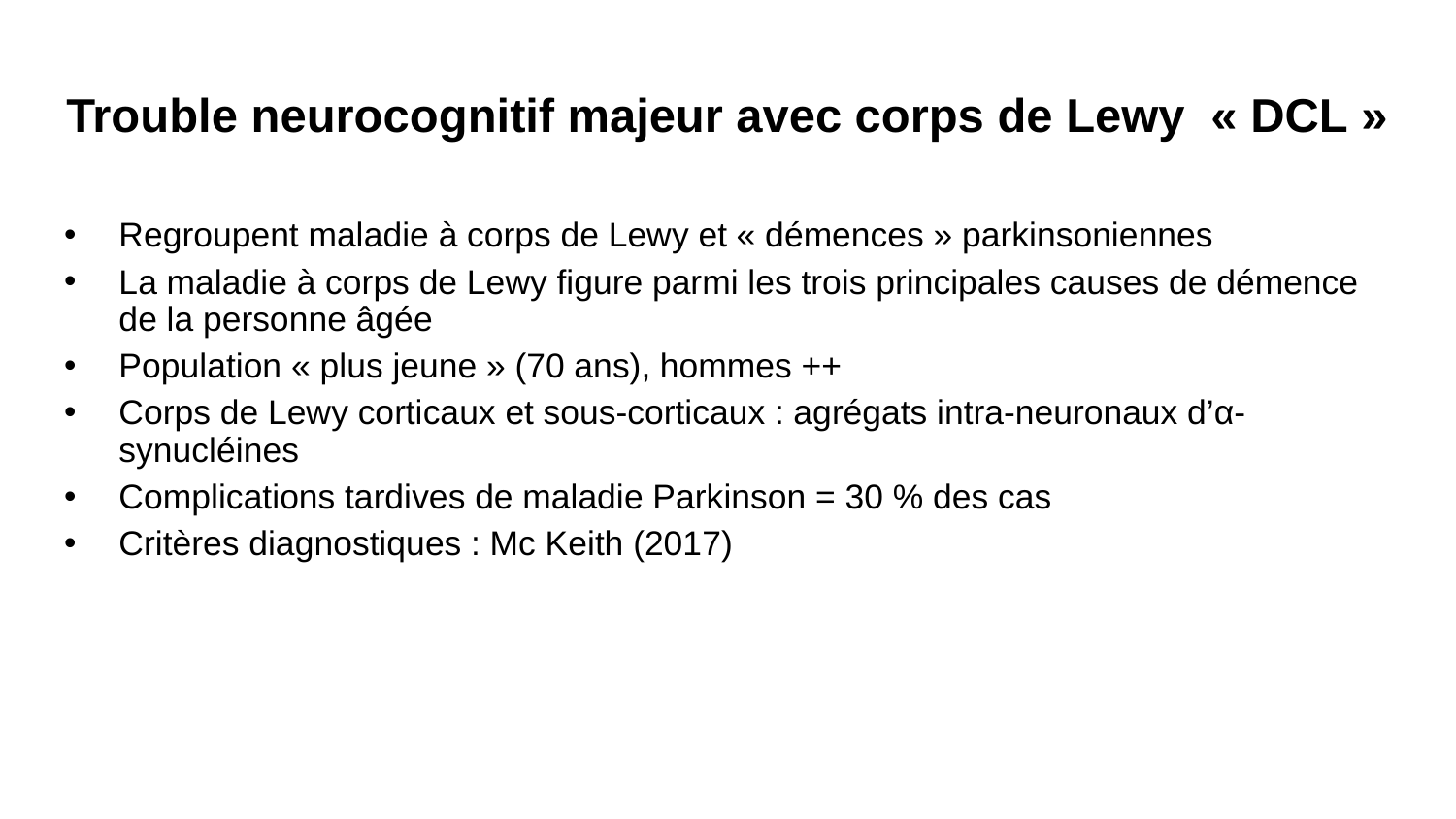

# Trouble neurocognitif majeur avec corps de Lewy  « DCL »

Regroupent maladie à corps de Lewy et « démences » parkinsoniennes
La maladie à corps de Lewy figure parmi les trois principales causes de démence de la personne âgée
Population « plus jeune » (70 ans), hommes ++
Corps de Lewy corticaux et sous-corticaux : agrégats intra-neuronaux d’α-synucléines
Complications tardives de maladie Parkinson = 30 % des cas
Critères diagnostiques : Mc Keith (2017)